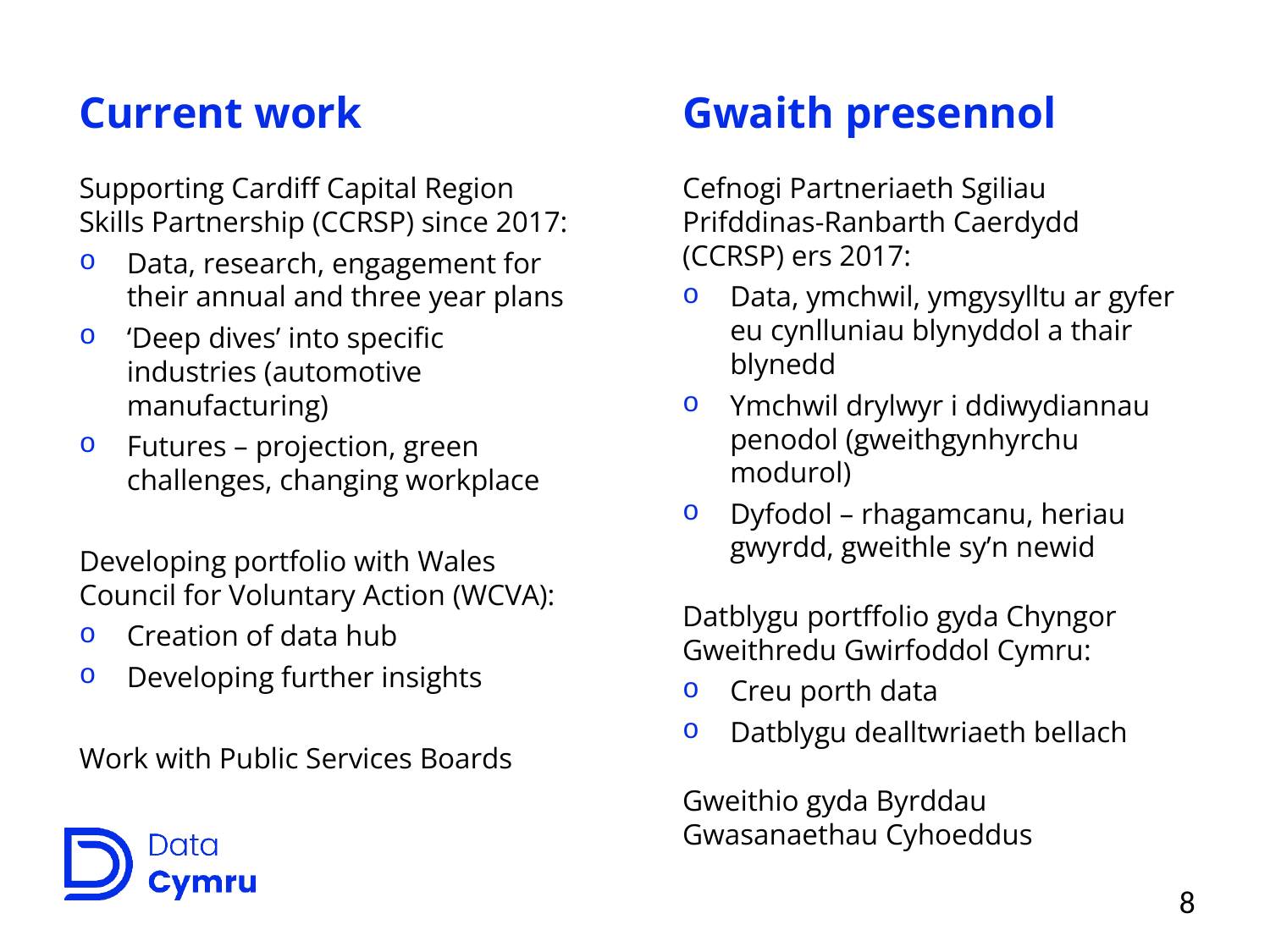

# Current work
Gwaith presennol
Supporting Cardiff Capital Region Skills Partnership (CCRSP) since 2017:
Data, research, engagement for their annual and three year plans
‘Deep dives’ into specific industries (automotive manufacturing)
Futures – projection, green challenges, changing workplace

Developing portfolio with Wales Council for Voluntary Action (WCVA):
Creation of data hub
Developing further insights

Work with Public Services Boards
Cefnogi Partneriaeth Sgiliau Prifddinas-Ranbarth Caerdydd (CCRSP) ers 2017:
Data, ymchwil, ymgysylltu ar gyfer eu cynlluniau blynyddol a thair blynedd
Ymchwil drylwyr i ddiwydiannau penodol (gweithgynhyrchu modurol)
Dyfodol – rhagamcanu, heriau gwyrdd, gweithle sy’n newid

Datblygu portffolio gyda Chyngor Gweithredu Gwirfoddol Cymru:
Creu porth data
Datblygu dealltwriaeth bellach

Gweithio gyda Byrddau Gwasanaethau Cyhoeddus
8